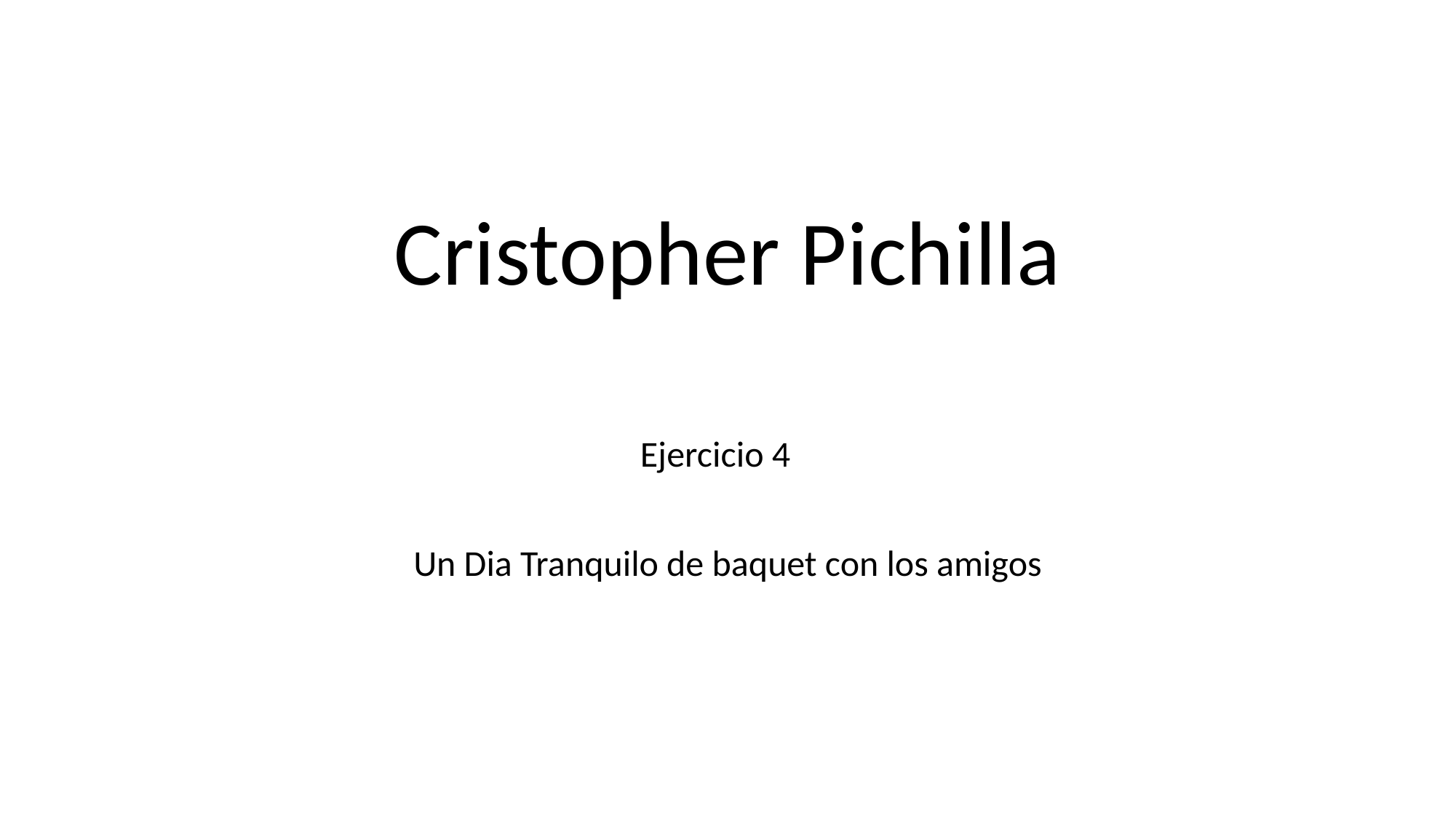

# Cristopher Pichilla
Ejercicio 4

Un Dia Tranquilo de baquet con los amigos